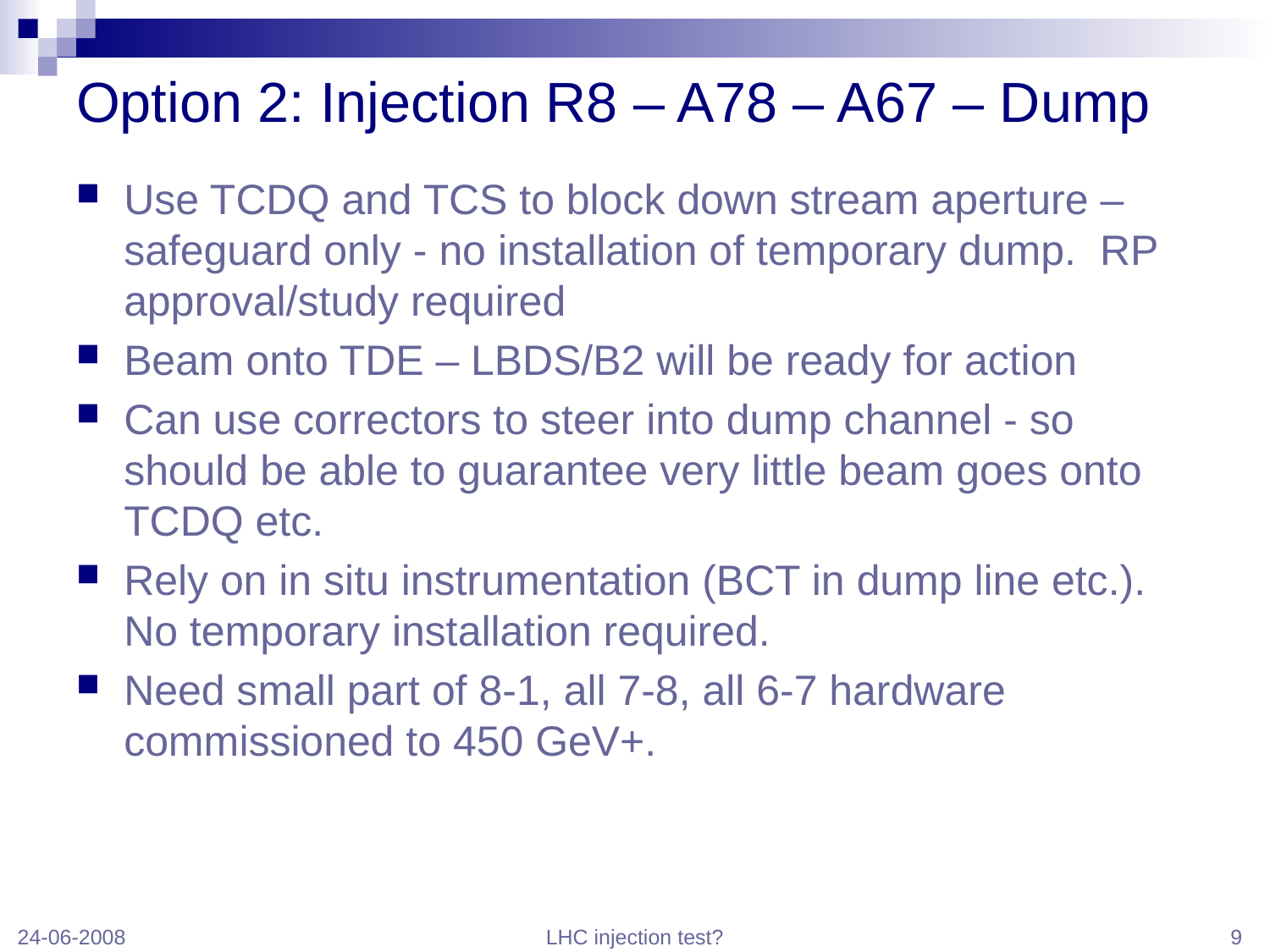

# Option 2: Injection R8 – A78 – A67 – Dump
Use TCDQ and TCS to block down stream aperture – safeguard only - no installation of temporary dump.  RP approval/study required
Beam onto TDE – LBDS/B2 will be ready for action
Can use correctors to steer into dump channel - so should be able to guarantee very little beam goes onto TCDQ etc.
Rely on in situ instrumentation (BCT in dump line etc.). No temporary installation required.
Need small part of 8-1, all 7-8, all 6-7 hardware commissioned to 450 GeV+.
24-06-2008
LHC injection test?
9